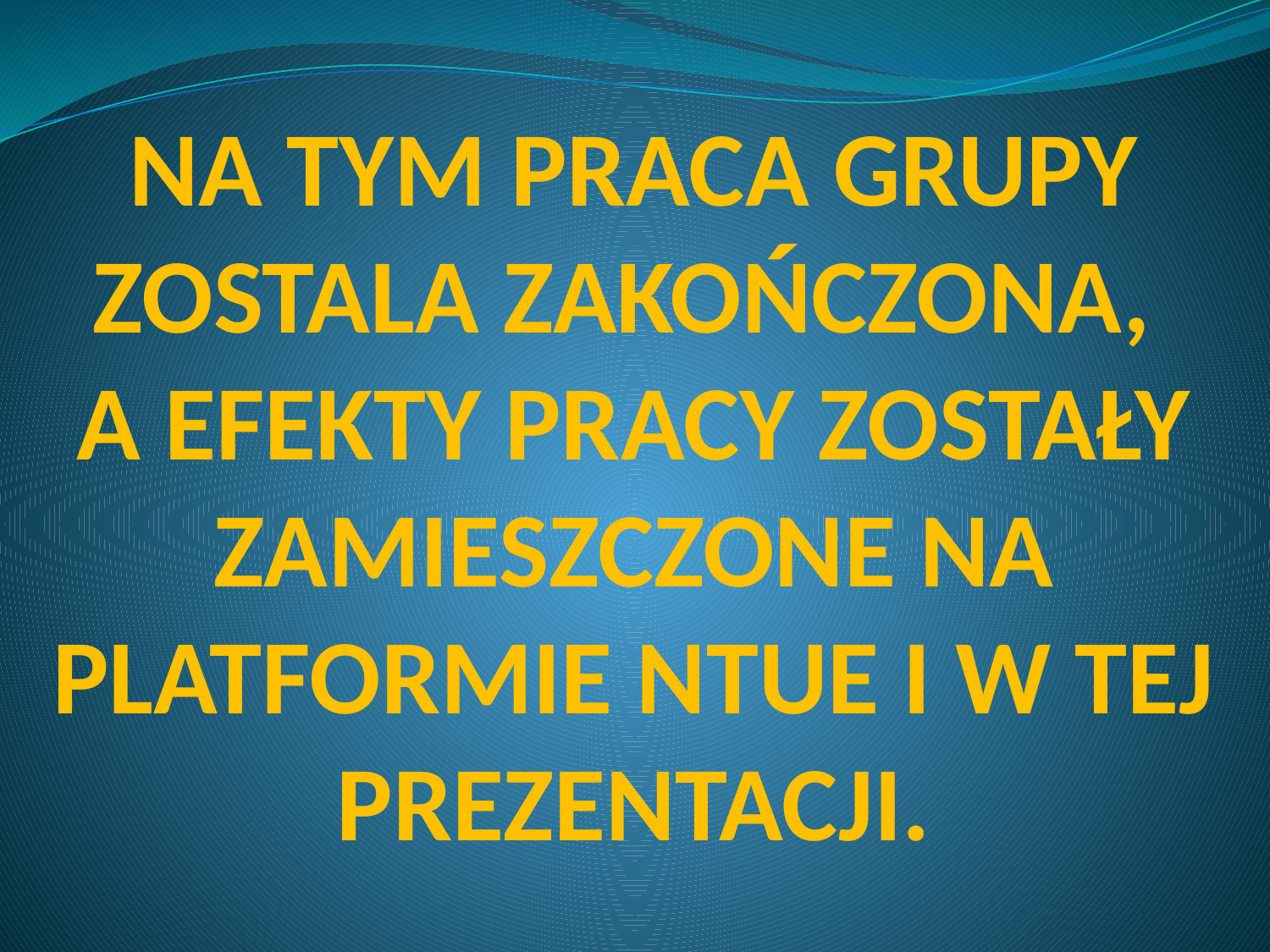

# NA TYM PRACA GRUPY ZOSTALA ZAKOŃCZONA, A EFEKTY PRACY ZOSTAŁY ZAMIESZCZONE NA PLATFORMIE NTUE I W TEJ PREZENTACJI.